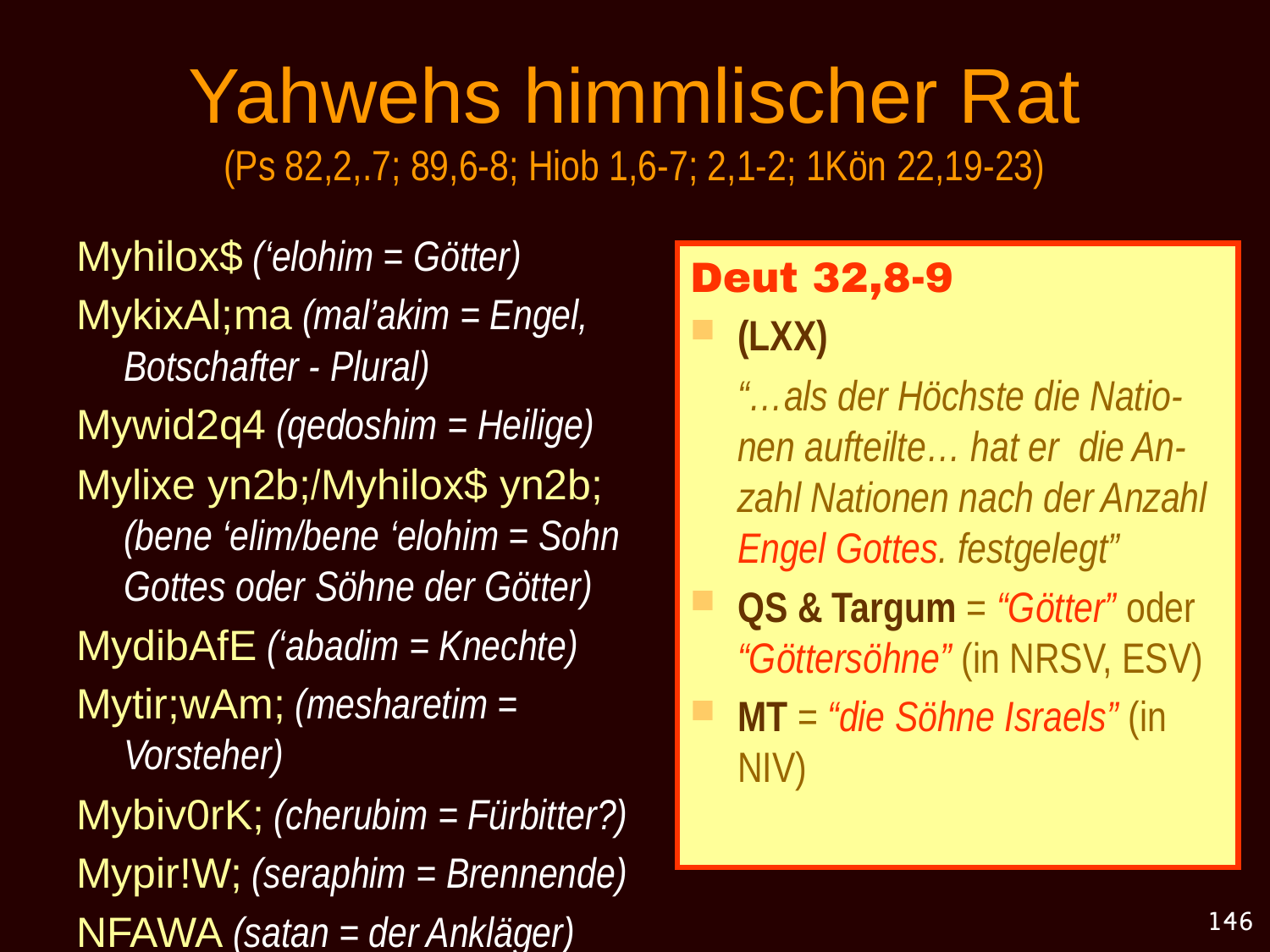

# Yahwehs himmlischer Rat (Ps 82,2,.7; 89,6-8; Hiob 1,6-7; 2,1-2; 1Kön 22,19-23)
Myhilox$ (‘elohim = Götter)
MykixAl;ma (mal’akim = Engel, Botschafter - Plural)
Mywid2q4 (qedoshim = Heilige)
Mylixe yn2b;/Myhilox$ yn2b; (bene ‘elim/bene ‘elohim = Sohn Gottes oder Söhne der Götter)
MydibAfE (‘abadim = Knechte)
Mytir;wAm; (mesharetim = Vorsteher)
Mybiv0rK; (cherubim = Fürbitter?)
Mypir!W; (seraphim = Brennende)
NFAWA (satan = der Ankläger)
Deut 32,8-9
(LXX)
	“…als der Höchste die Natio-nen aufteilte… hat er  die An-zahl Nationen nach der Anzahl Engel Gottes. festgelegt”
QS & Targum = “Götter” oder “Göttersöhne” (in NRSV, ESV)
MT = “die Söhne Israels” (in NIV)
146